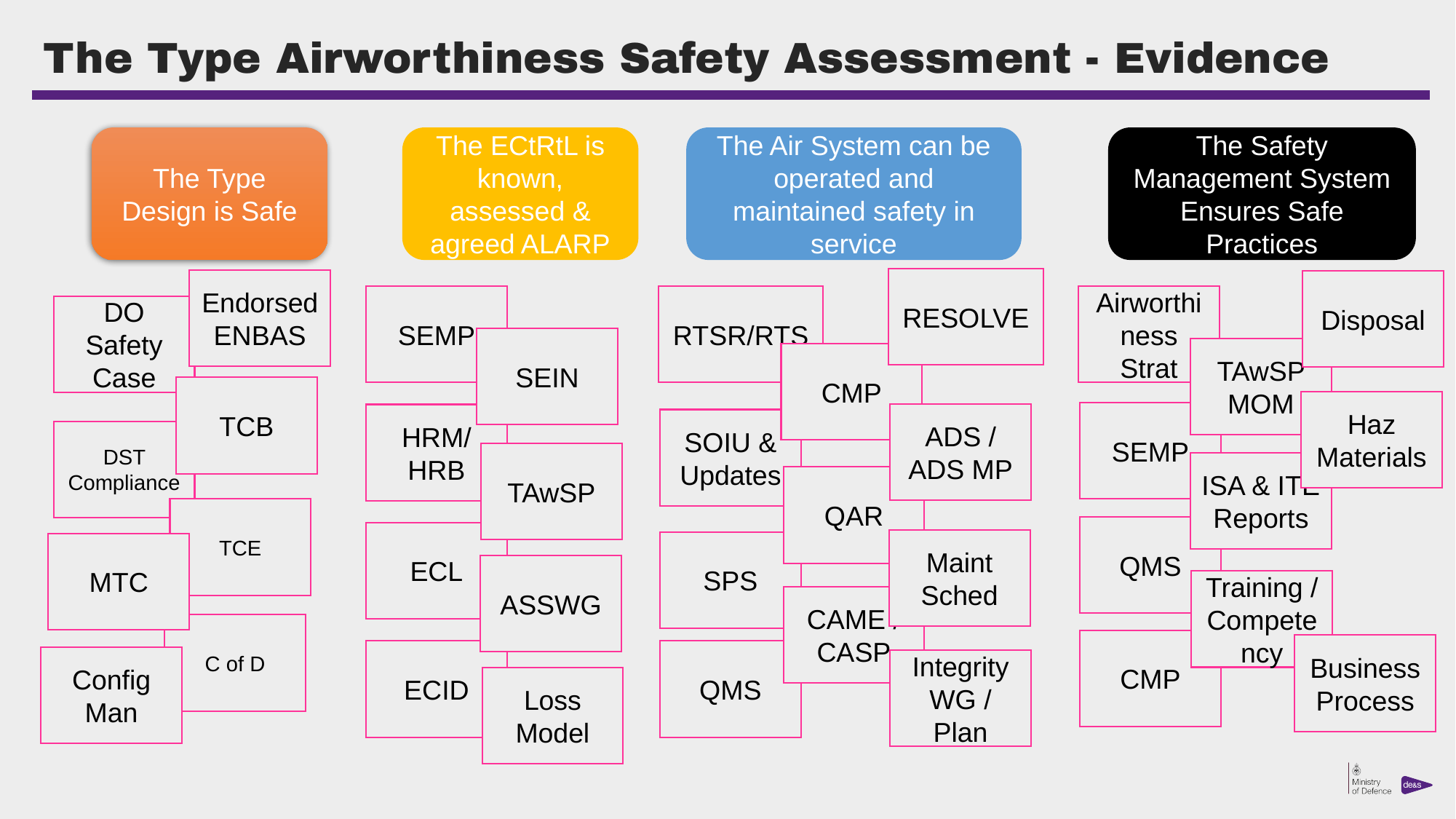

# The Type Airworthiness Safety Assessment - Evidence
The Type Design is Safe
The ECtRtL is known, assessed & agreed ALARP
The Air System can be operated and maintained safety in service
The Safety Management System Ensures Safe Practices
RESOLVE
Endorsed ENBAS
Disposal
Airworthiness Strat
SEMP
RTSR/RTS
DO Safety Case
SEIN
TAwSP MOM
CMP
TCB
Haz Materials
SEMP
ADS / ADS MP
HRM/ HRB
SOIU & Updates
DST Compliance
TAwSP
ISA & ITE Reports
QAR
TCE
QMS
ECL
Maint Sched
SPS
MTC
ASSWG
Training / Competency
CAME / CASP
C of D
CMP
Business Process
QMS
ECID
Config Man
Integrity WG / Plan
Loss Model